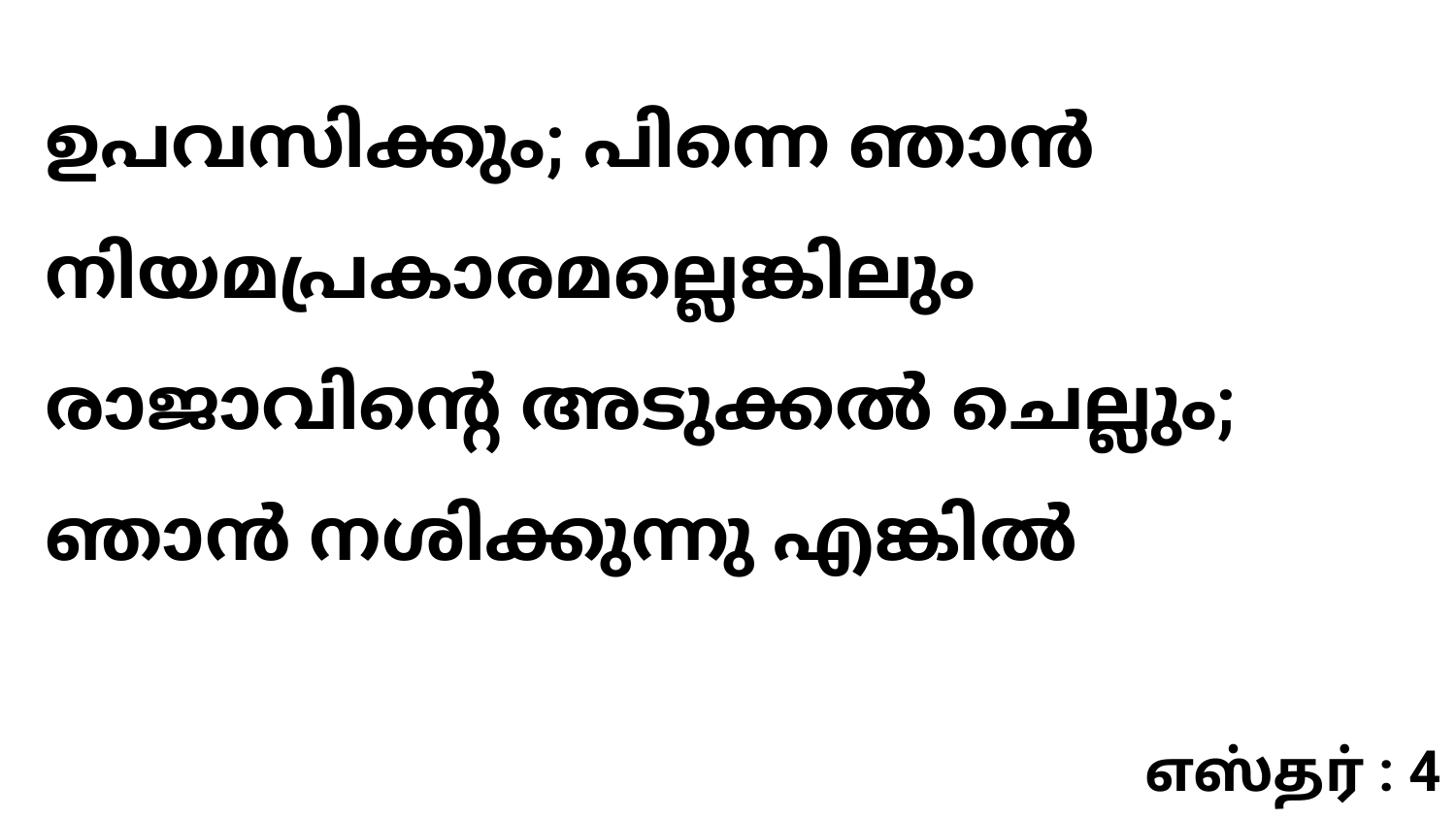

ഉപവസിക്കും; പിന്നെ ഞാൻ നിയമപ്രകാരമല്ലെങ്കിലും രാജാവിന്റെ അടുക്കൽ ചെല്ലും; ഞാൻ നശിക്കുന്നു എങ്കിൽ
எஸ்தர் : 4